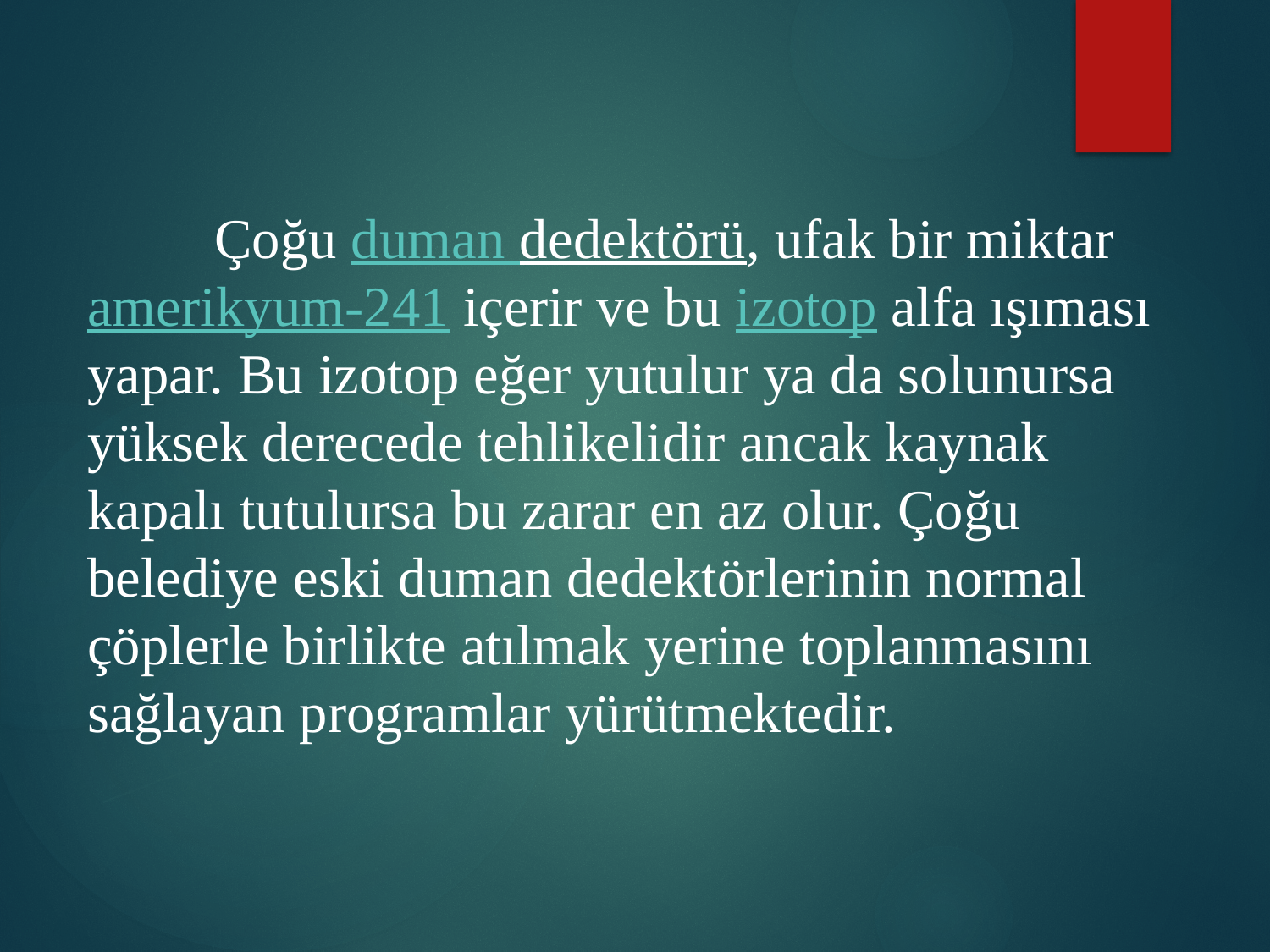

Çoğu duman dedektörü, ufak bir miktar amerikyum-241 içerir ve bu izotop alfa ışıması yapar. Bu izotop eğer yutulur ya da solunursa yüksek derecede tehlikelidir ancak kaynak kapalı tutulursa bu zarar en az olur. Çoğu belediye eski duman dedektörlerinin normal çöplerle birlikte atılmak yerine toplanmasını sağlayan programlar yürütmektedir.